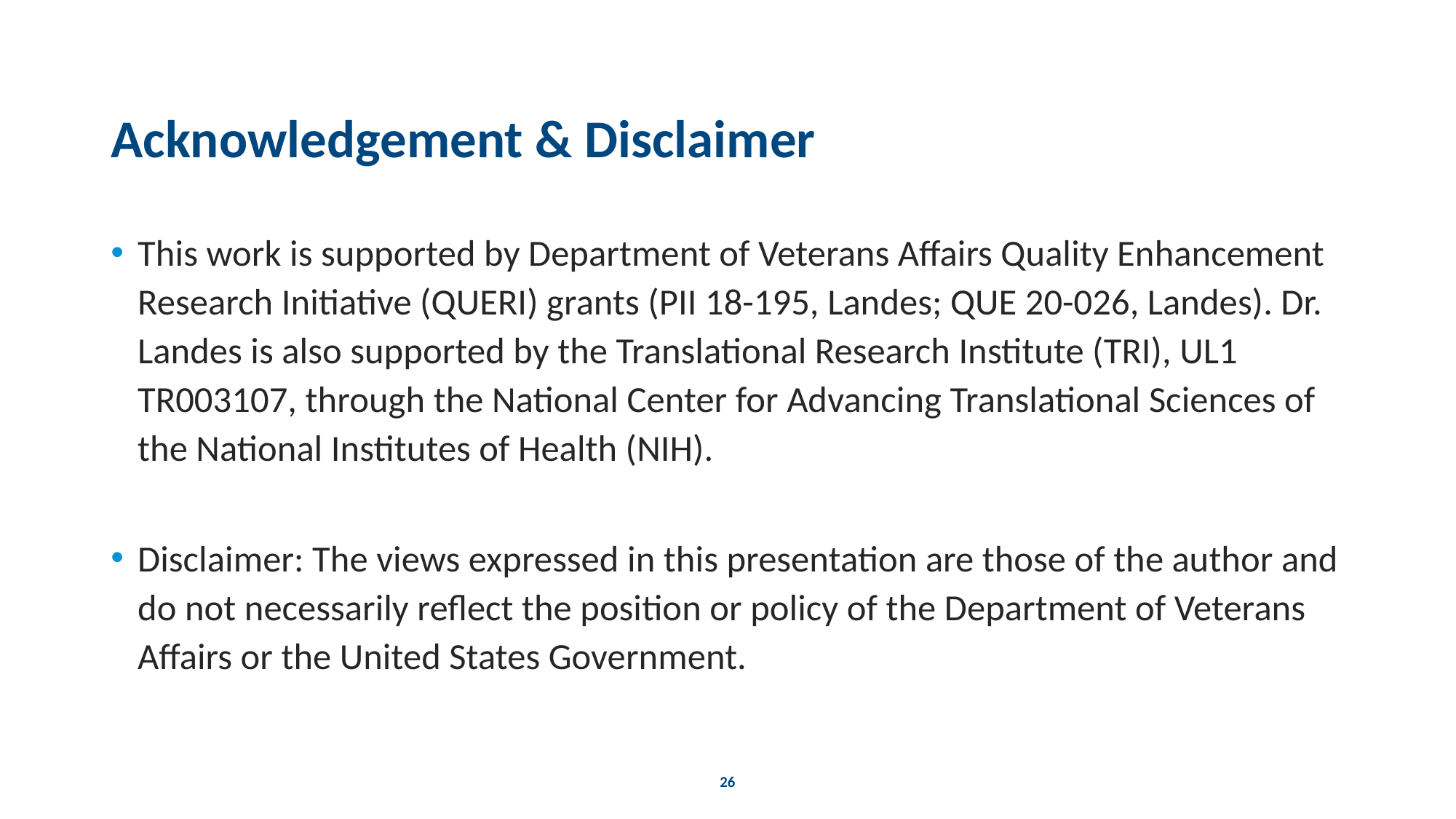

# Acknowledgement & Disclaimer
This work is supported by Department of Veterans Affairs Quality Enhancement Research Initiative (QUERI) grants (PII 18-195, Landes; QUE 20-026, Landes). Dr. Landes is also supported by the Translational Research Institute (TRI), UL1 TR003107, through the National Center for Advancing Translational Sciences of the National Institutes of Health (NIH).

Disclaimer: The views expressed in this presentation are those of the author and do not necessarily reflect the position or policy of the Department of Veterans Affairs or the United States Government.
26